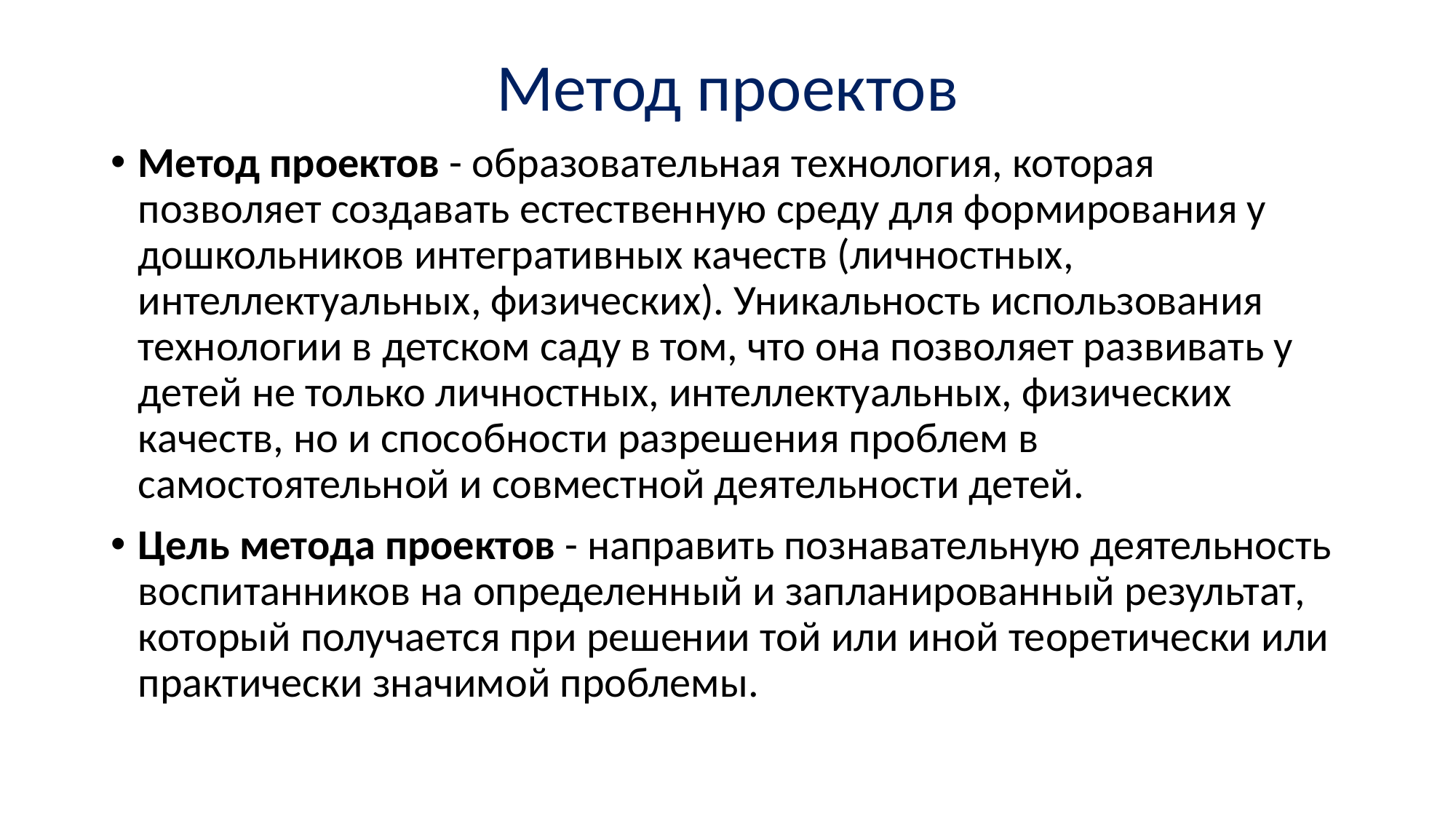

# Метод проектов
Метод проектов - образовательная технология, которая позволяет соз­давать естественную среду для формирования у дошкольников интегратив­ных качеств (личностных, интеллектуальных, физических). Уникальность использования технологии в детском саду в том, что она позволяет развивать у детей не только личностных, интеллектуальных, физических качеств, но и способности разрешения проблем в самостоятельной и совместной дея­тельности детей.
Цель метода проектов - направить познавательную деятельность воспитанников на определенный и запланированный результат, который по­лучается при решении той или иной теоретически или практически значимой проблемы.